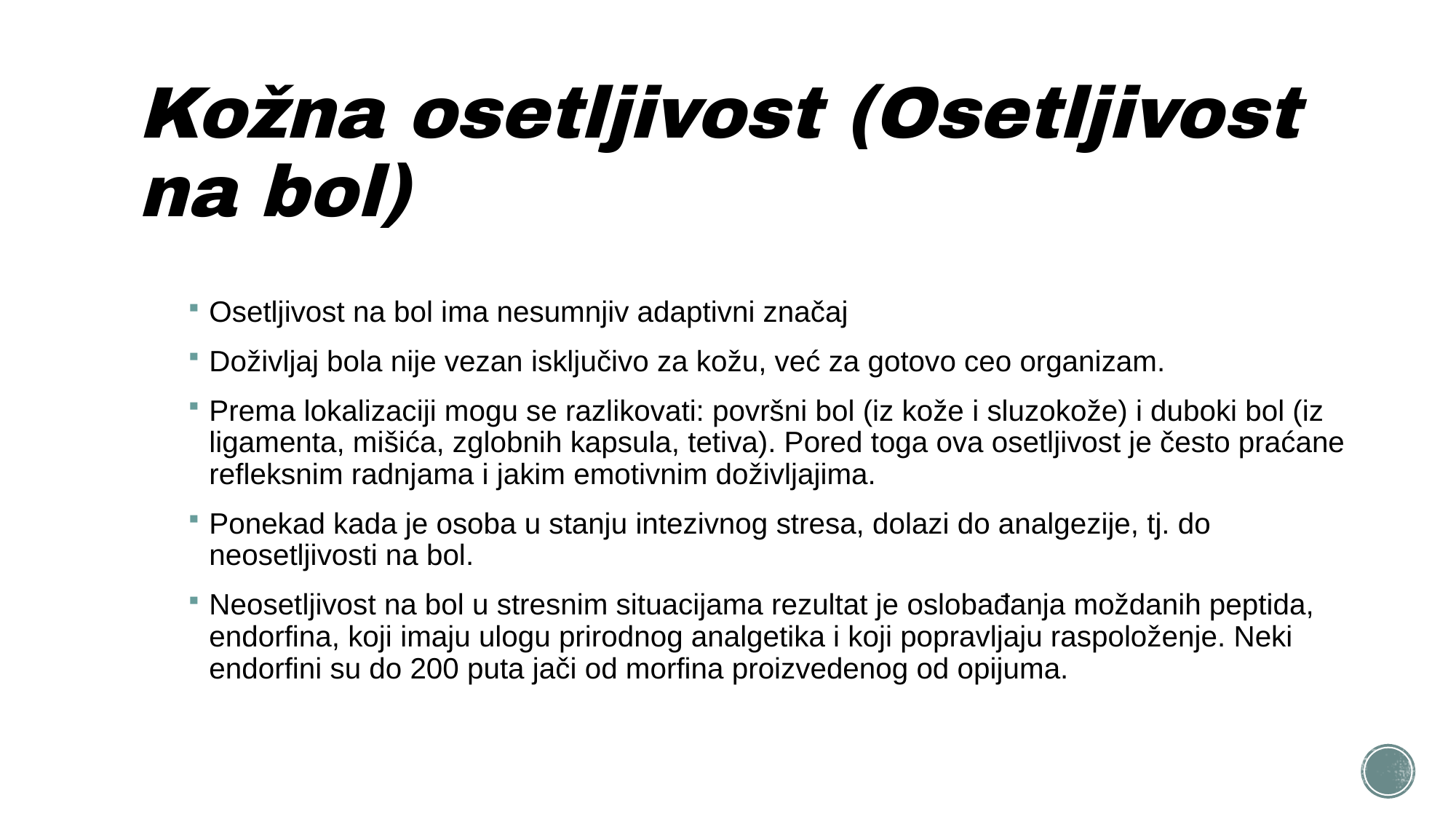

# Kožna osetljivost (Osetljivost na bol)
Osetljivost na bol ima nesumnjiv adaptivni značaj
Doživljaj bola nije vezan isključivo za kožu, već za gotovo ceo organizam.
Prema lokalizaciji mogu se razlikovati: površni bol (iz kože i sluzokože) i duboki bol (iz ligamenta, mišića, zglobnih kapsula, tetiva). Pored toga ova osetljivost je često praćane refleksnim radnjama i jakim emotivnim doživljajima.
Ponekad kada je osoba u stanju intezivnog stresa, dolazi do analgezije, tj. do neosetljivosti na bol.
Neosetljivost na bol u stresnim situacijama rezultat je oslobađanja moždanih peptida, endorfina, koji imaju ulogu prirodnog analgetika i koji popravljaju raspoloženje. Neki endorfini su do 200 puta jači od morfina proizvedenog od opijuma.